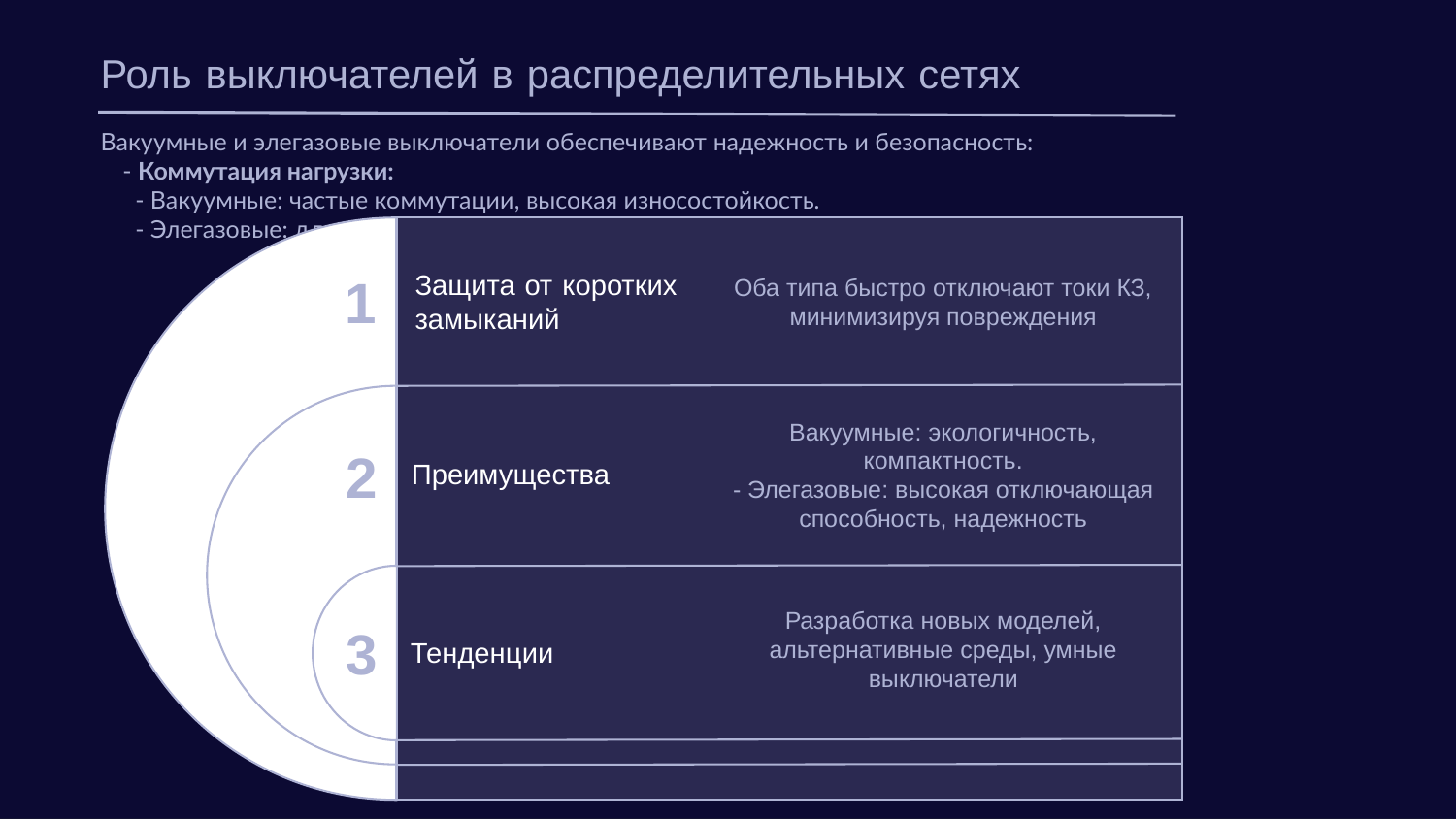

Роль выключателей в распределительных сетях
Вакуумные и элегазовые выключатели обеспечивают надежность и безопасность:
- Коммутация нагрузки:
  - Вакуумные: частые коммутации, высокая износостойкость.
  - Элегазовые: для высоких токов, эффективное гашение дуги.

1
Защита от коротких замыканий
Оба типа быстро отключают токи КЗ, минимизируя повреждения

2
Преимущества
Вакуумные: экологичность, компактность.
- Элегазовые: высокая отключающая способность, надежность

3
Тенденции
Разработка новых моделей, альтернативные среды, умные выключатели